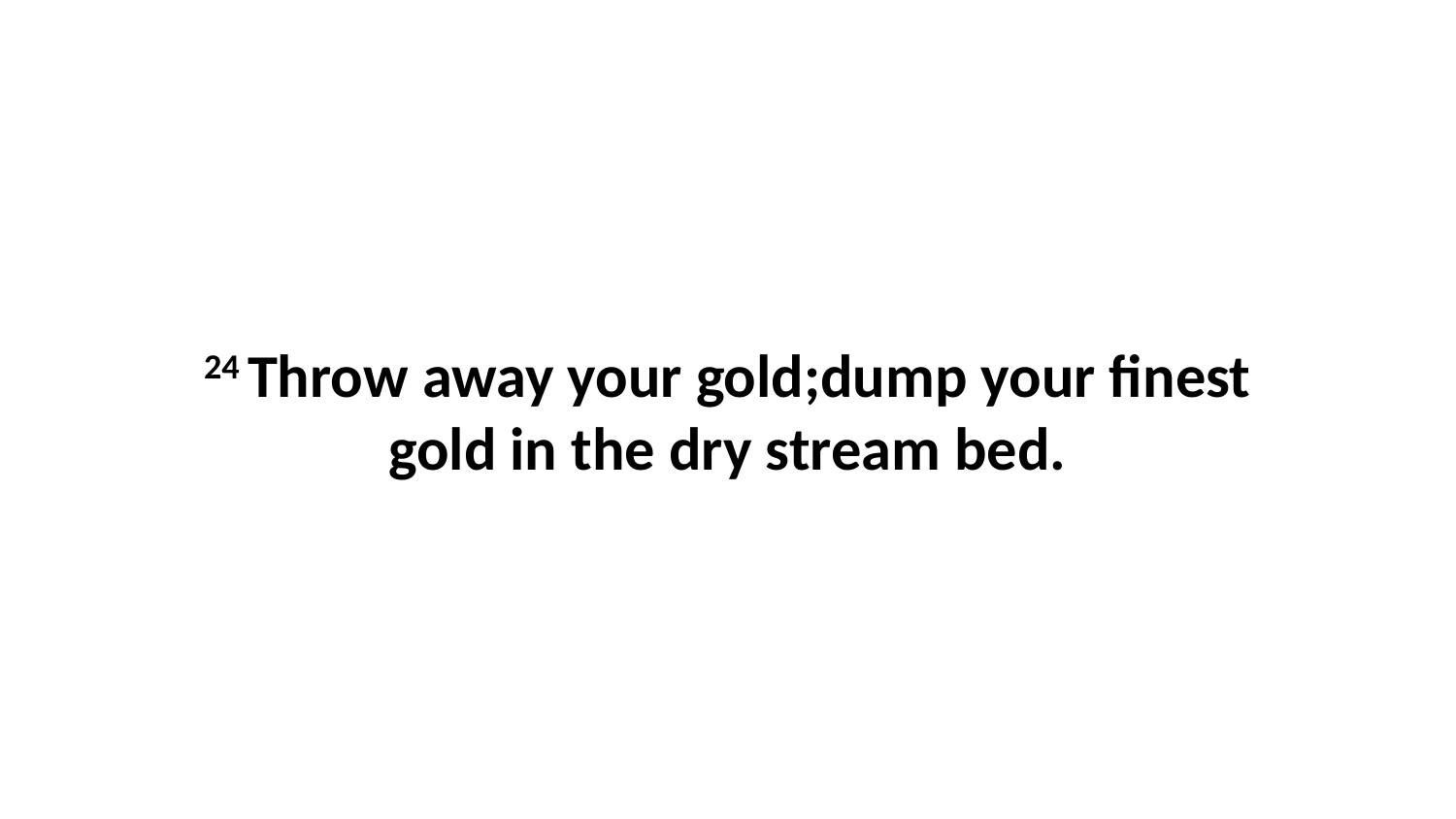

24 Throw away your gold;dump your finest gold in the dry stream bed.